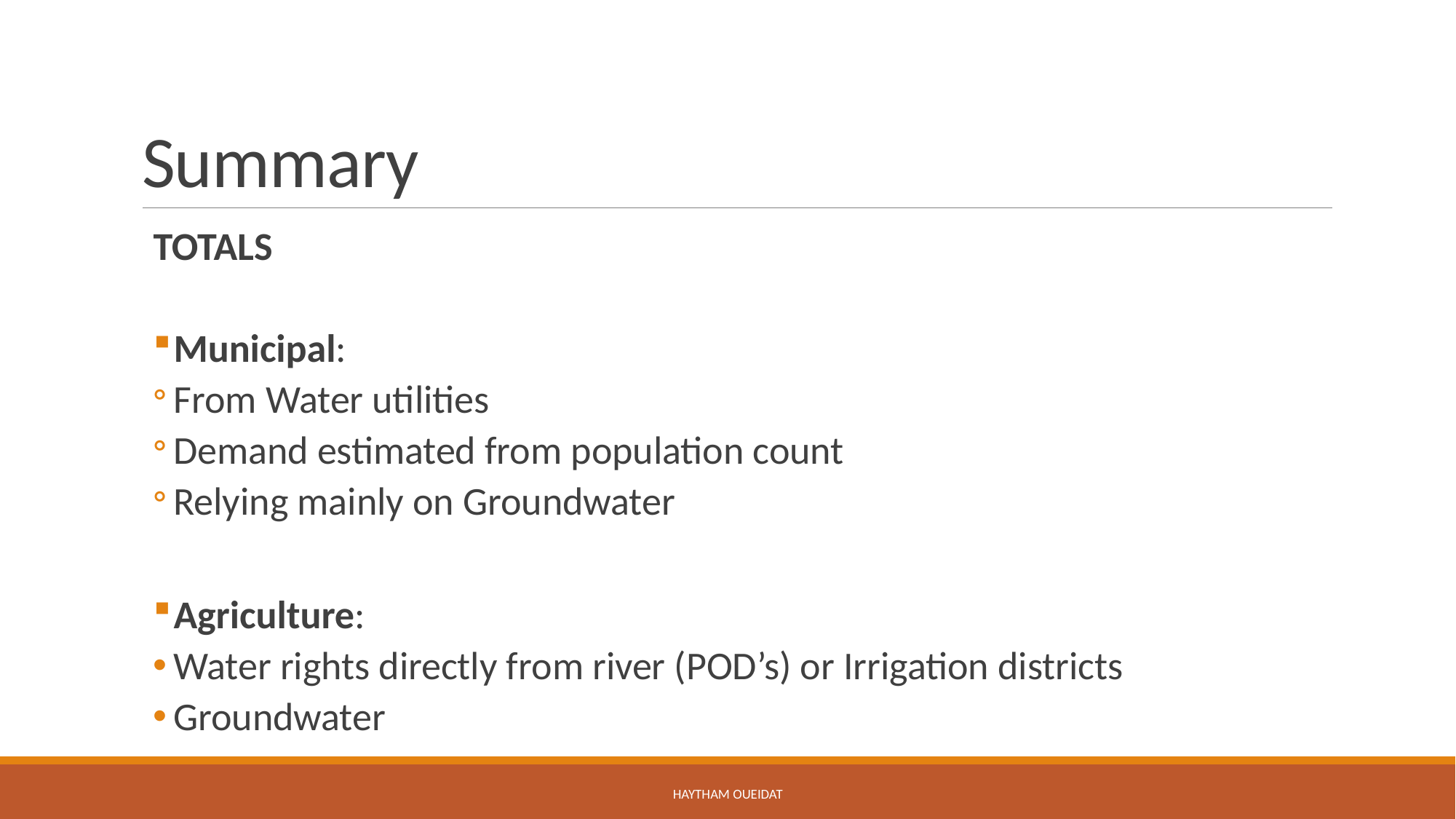

# Summary
TOTALS

Municipal:
From Water utilities
Demand estimated from population count
Relying mainly on Groundwater

Agriculture:
Water rights directly from river (POD’s) or Irrigation districts
Groundwater

Haytham Oueidat